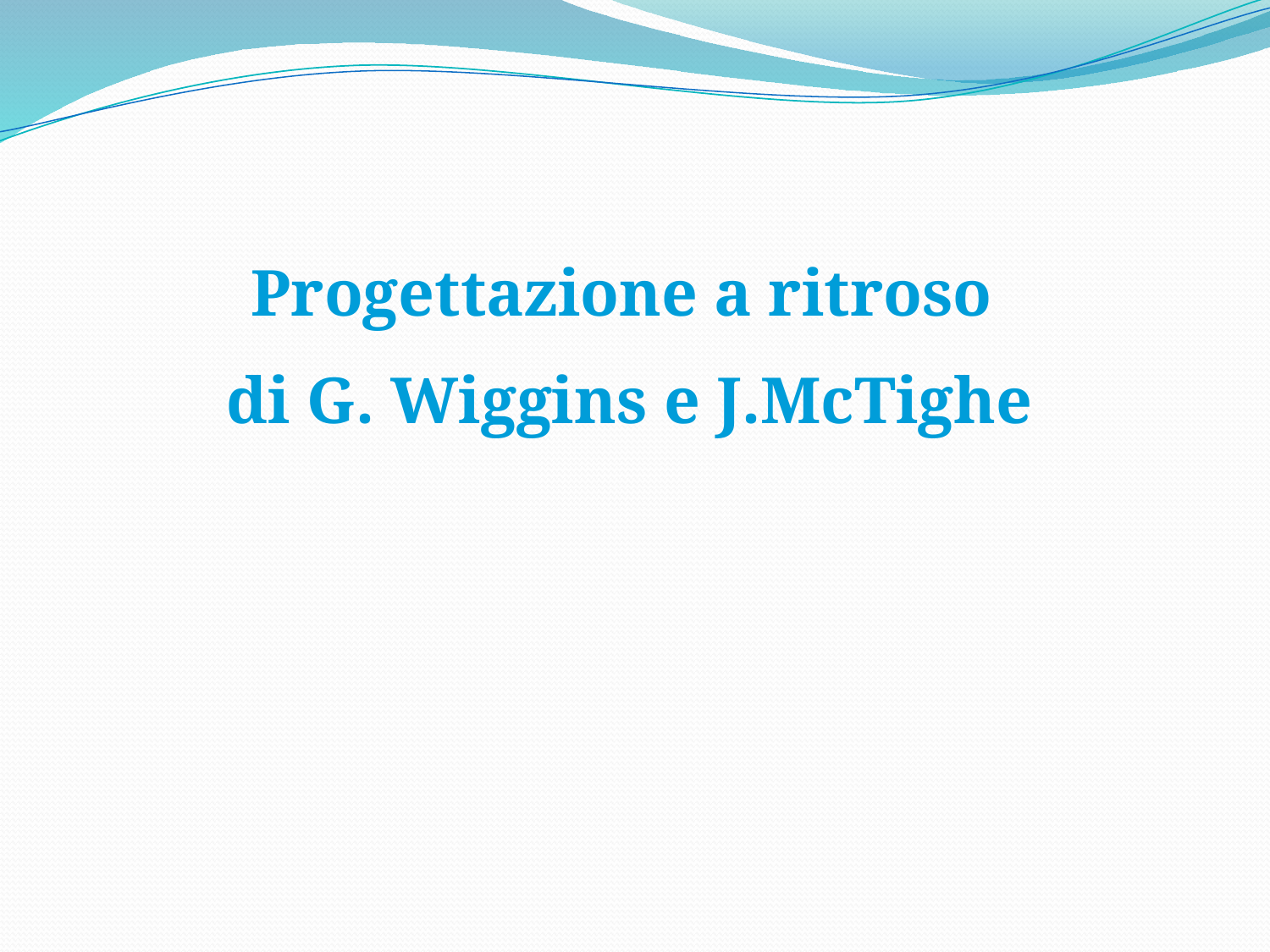

Progettazione a ritroso
di G. Wiggins e J.McTighe